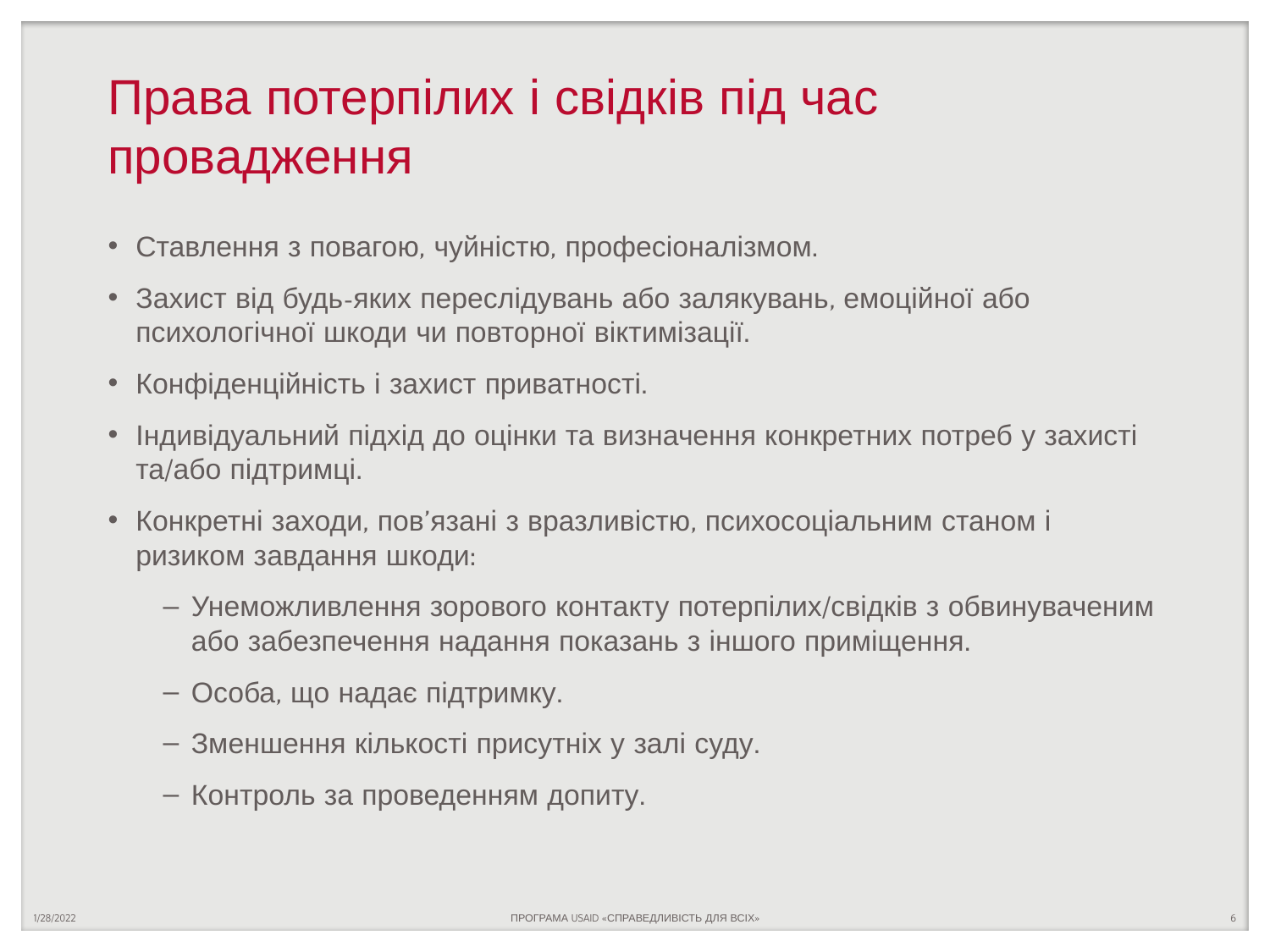

# Права потерпілих і свідків під час провадження
Ставлення з повагою, чуйністю, професіоналізмом.
Захист від будь-яких переслідувань або залякувань, емоційної або психологічної шкоди чи повторної віктимізації.
Конфіденційність і захист приватності.
Індивідуальний підхід до оцінки та визначення конкретних потреб у захисті та/або підтримці.
Конкретні заходи, пов’язані з вразливістю, психосоціальним станом і ризиком завдання шкоди:
Унеможливлення зорового контакту потерпілих/свідків з обвинуваченим або забезпечення надання показань з іншого приміщення.
Особа, що надає підтримку.
Зменшення кількості присутніх у залі суду.
Контроль за проведенням допиту.
1/28/2022
ПРОГРАМА USAID «СПРАВЕДЛИВІСТЬ ДЛЯ ВСІХ»
6